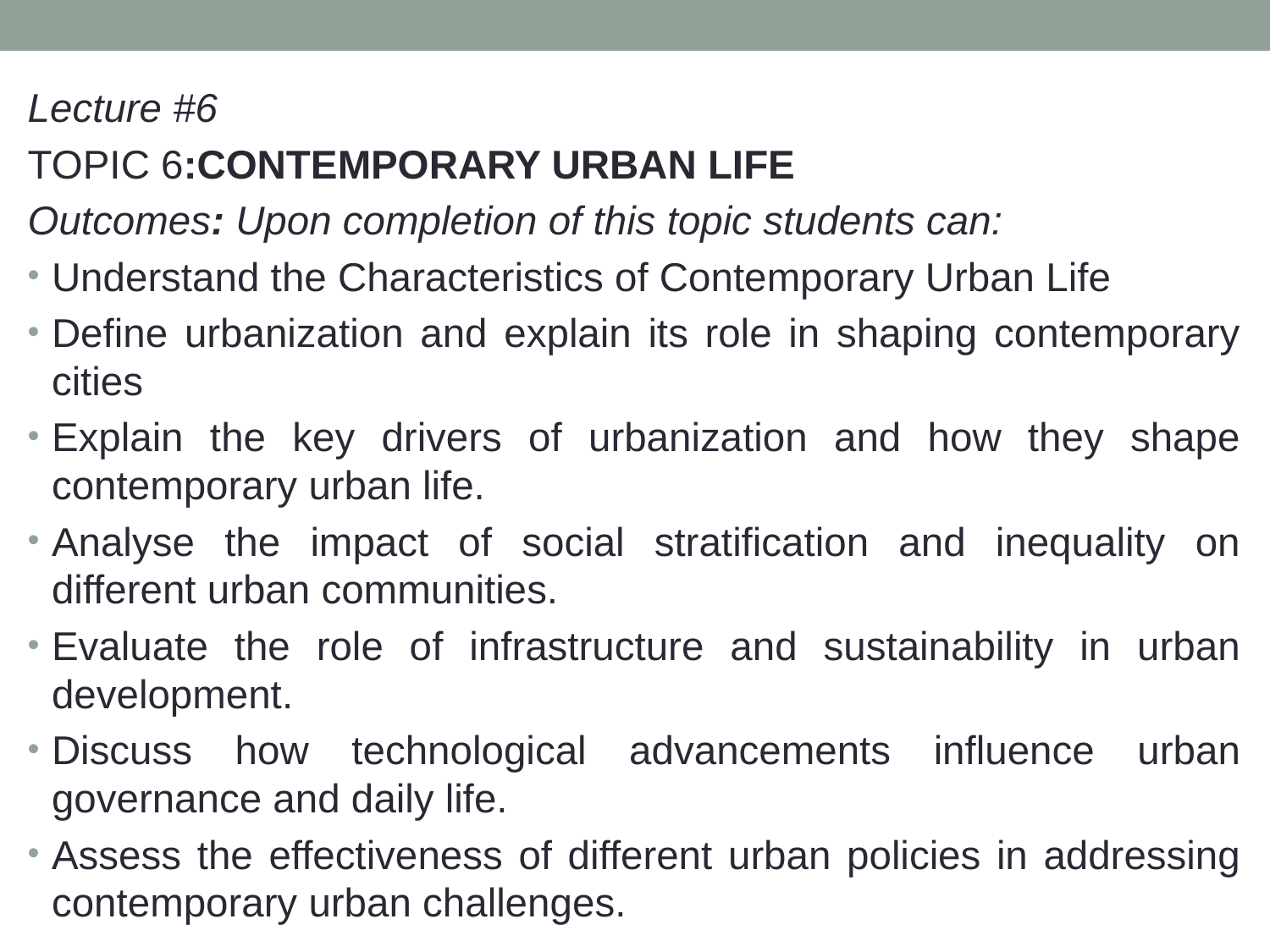

Lecture #6
TOPIC 6:CONTEMPORARY URBAN LIFE
Outcomes: Upon completion of this topic students can:
Understand the Characteristics of Contemporary Urban Life
Define urbanization and explain its role in shaping contemporary cities
Explain the key drivers of urbanization and how they shape contemporary urban life.
Analyse the impact of social stratification and inequality on different urban communities.
Evaluate the role of infrastructure and sustainability in urban development.
Discuss how technological advancements influence urban governance and daily life.
Assess the effectiveness of different urban policies in addressing contemporary urban challenges.